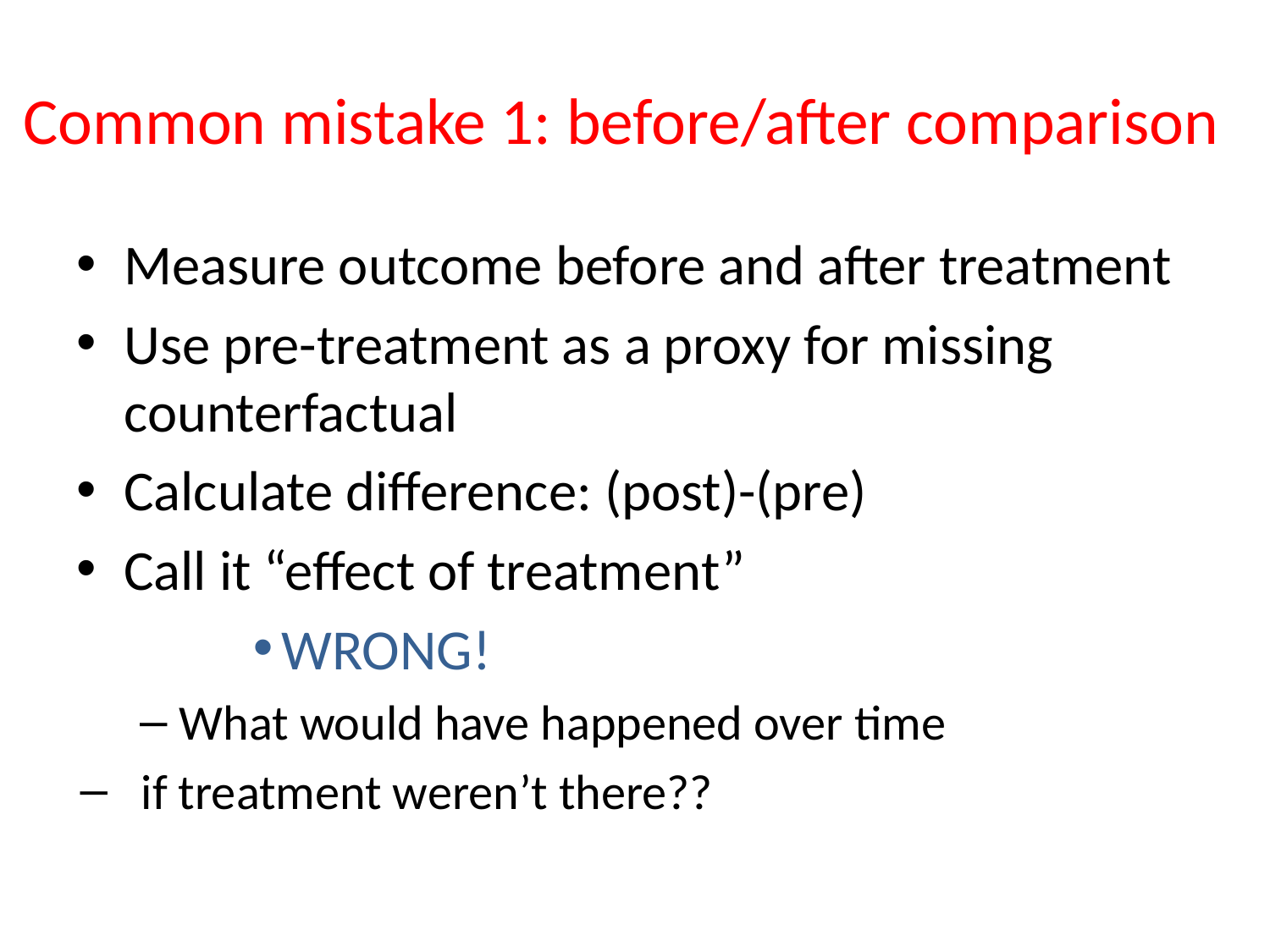

# Common mistake 1: before/after comparison
Measure outcome before and after treatment
Use pre-treatment as a proxy for missing counterfactual
Calculate difference: (post)-(pre)
Call it “effect of treatment”
WRONG!
What would have happened over time
   if treatment weren’t there??